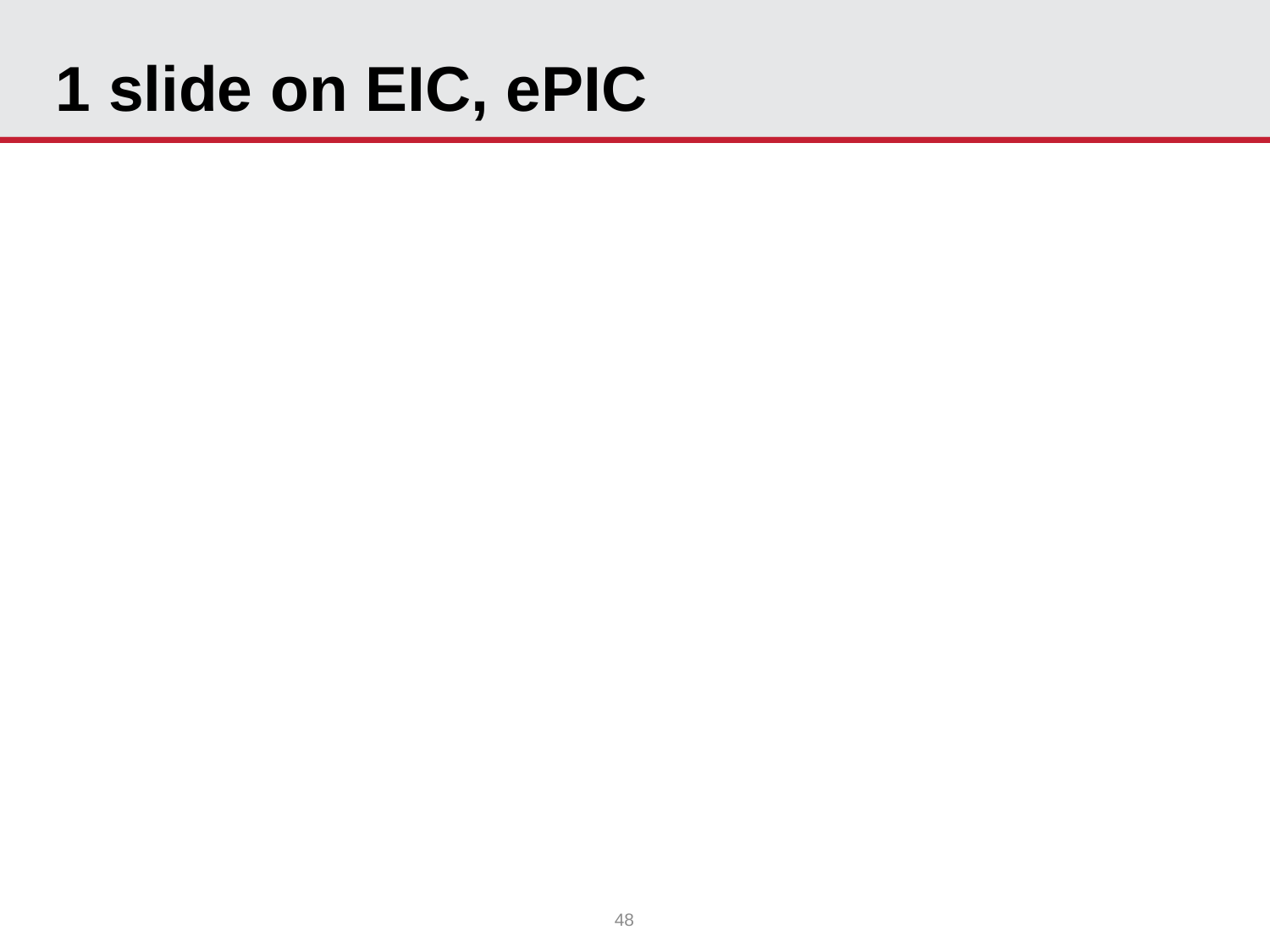

# 1 slide on EIC, ePIC

48